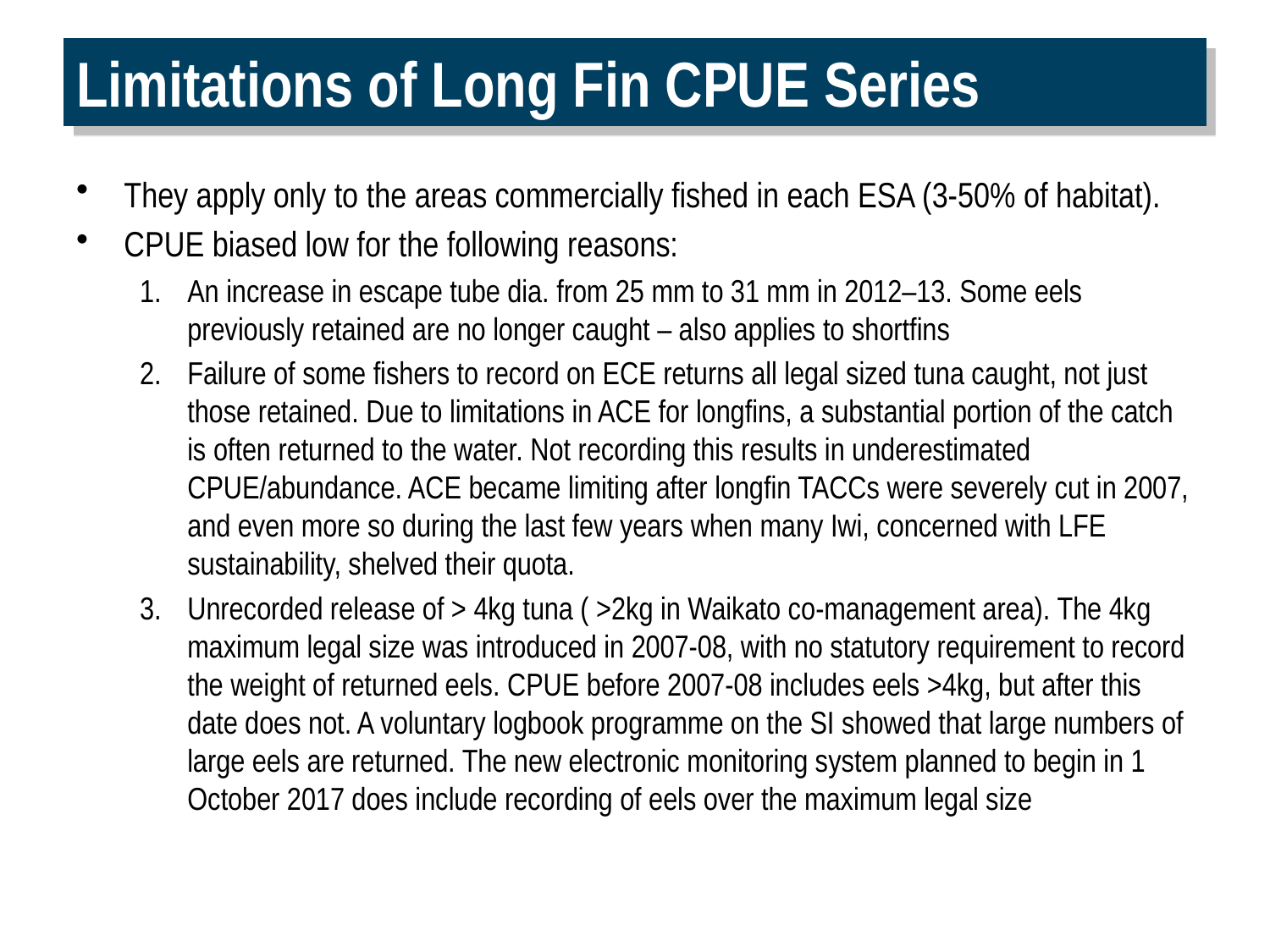

# Limitations of Long Fin CPUE Series
They apply only to the areas commercially fished in each ESA (3-50% of habitat).
CPUE biased low for the following reasons:
An increase in escape tube dia. from 25 mm to 31 mm in 2012–13. Some eels previously retained are no longer caught – also applies to shortfins
Failure of some fishers to record on ECE returns all legal sized tuna caught, not just those retained. Due to limitations in ACE for longfins, a substantial portion of the catch is often returned to the water. Not recording this results in underestimated CPUE/abundance. ACE became limiting after longfin TACCs were severely cut in 2007, and even more so during the last few years when many Iwi, concerned with LFE sustainability, shelved their quota.
Unrecorded release of > 4kg tuna ( >2kg in Waikato co-management area). The 4kg maximum legal size was introduced in 2007-08, with no statutory requirement to record the weight of returned eels. CPUE before 2007-08 includes eels >4kg, but after this date does not. A voluntary logbook programme on the SI showed that large numbers of large eels are returned. The new electronic monitoring system planned to begin in 1 October 2017 does include recording of eels over the maximum legal size